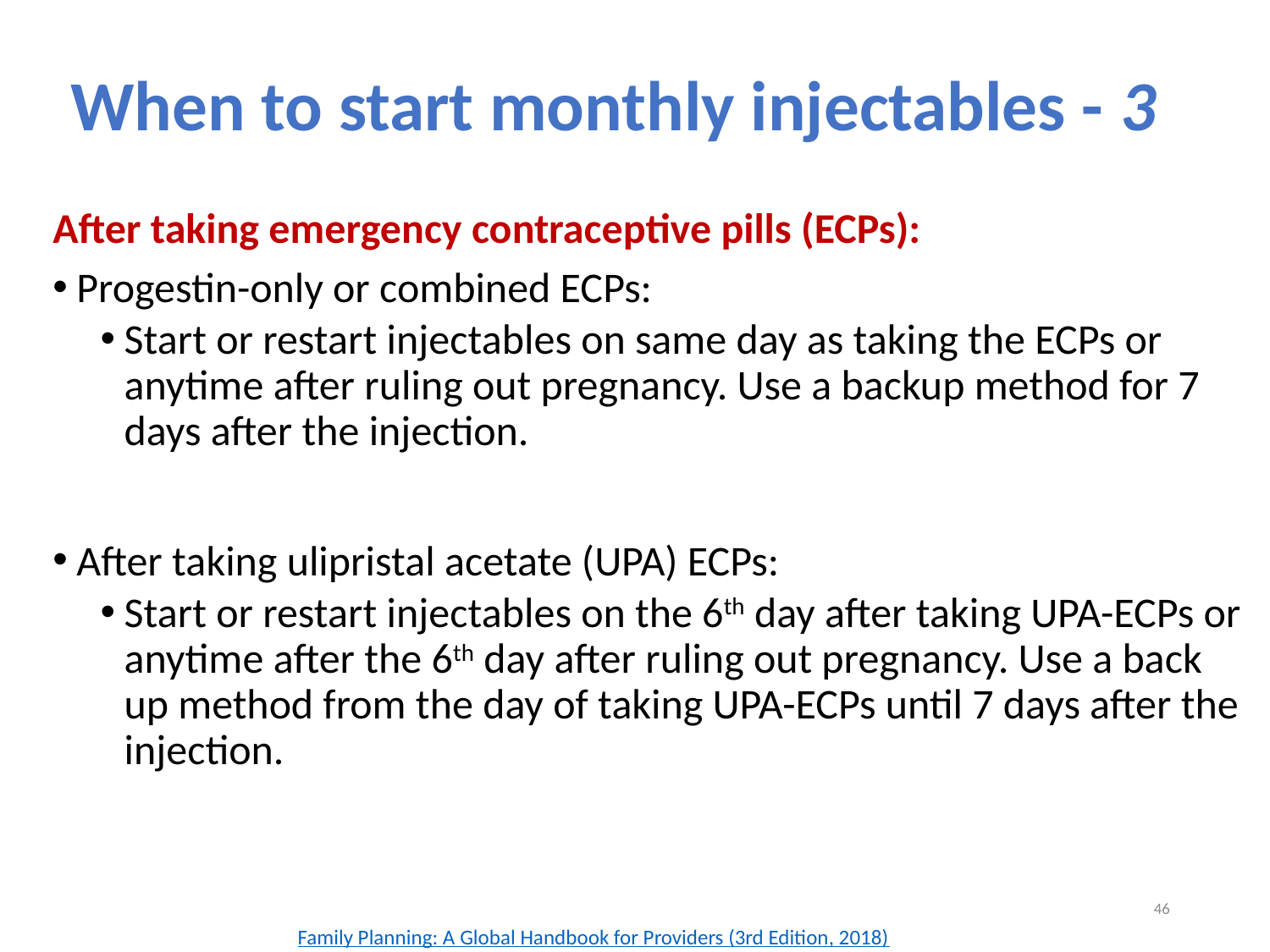

# When to start monthly injectables - 3
After taking emergency contraceptive pills (ECPs):
Progestin-only or combined ECPs:
Start or restart injectables on same day as taking the ECPs or anytime after ruling out pregnancy. Use a backup method for 7 days after the injection.

After taking ulipristal acetate (UPA) ECPs:
Start or restart injectables on the 6th day after taking UPA-ECPs or anytime after the 6th day after ruling out pregnancy. Use a back up method from the day of taking UPA-ECPs until 7 days after the injection.
46
Family Planning: A Global Handbook for Providers (3rd Edition, 2018)